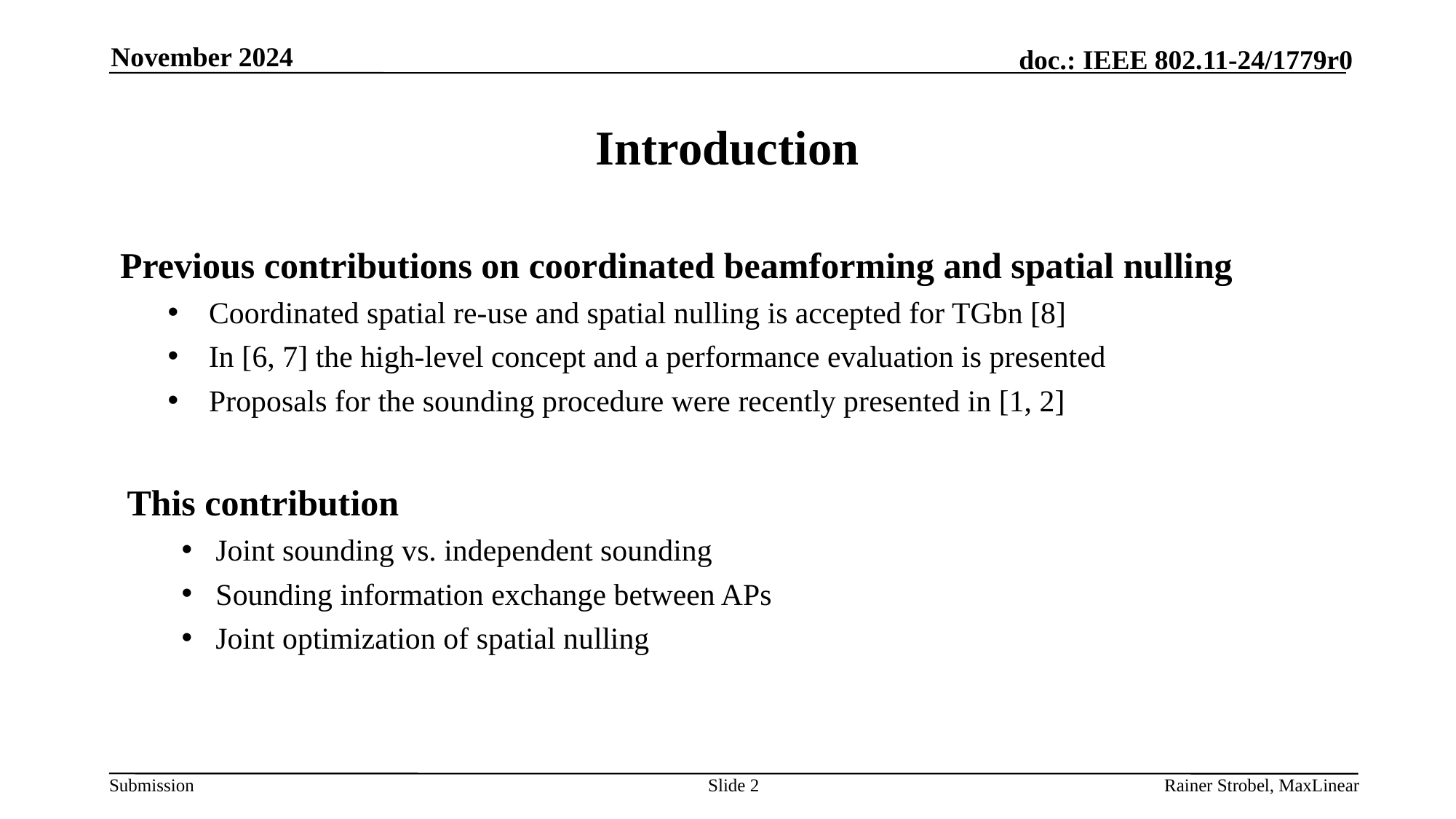

November 2024
# Introduction
Previous contributions on coordinated beamforming and spatial nulling
Coordinated spatial re-use and spatial nulling is accepted for TGbn [8]
In [6, 7] the high-level concept and a performance evaluation is presented
Proposals for the sounding procedure were recently presented in [1, 2]

This contribution
Joint sounding vs. independent sounding
Sounding information exchange between APs
Joint optimization of spatial nulling

Slide 2
Rainer Strobel, MaxLinear